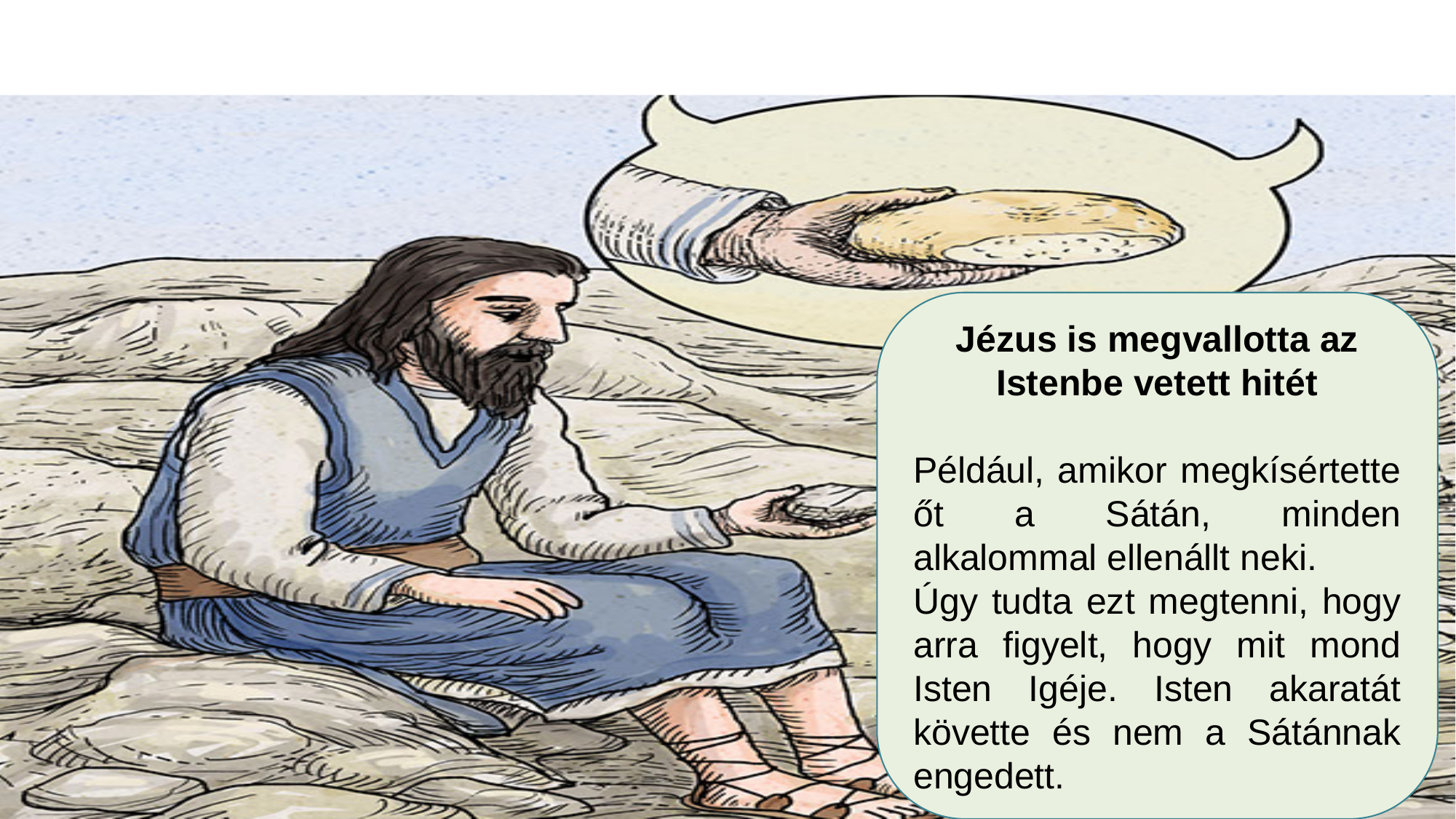

Jézus is megvallotta az Istenbe vetett hitét

Például, amikor megkísértette őt a Sátán, minden alkalommal ellenállt neki.
Úgy tudta ezt megtenni, hogy arra figyelt, hogy mit mond Isten Igéje. Isten akaratát követte és nem a Sátánnak engedett.